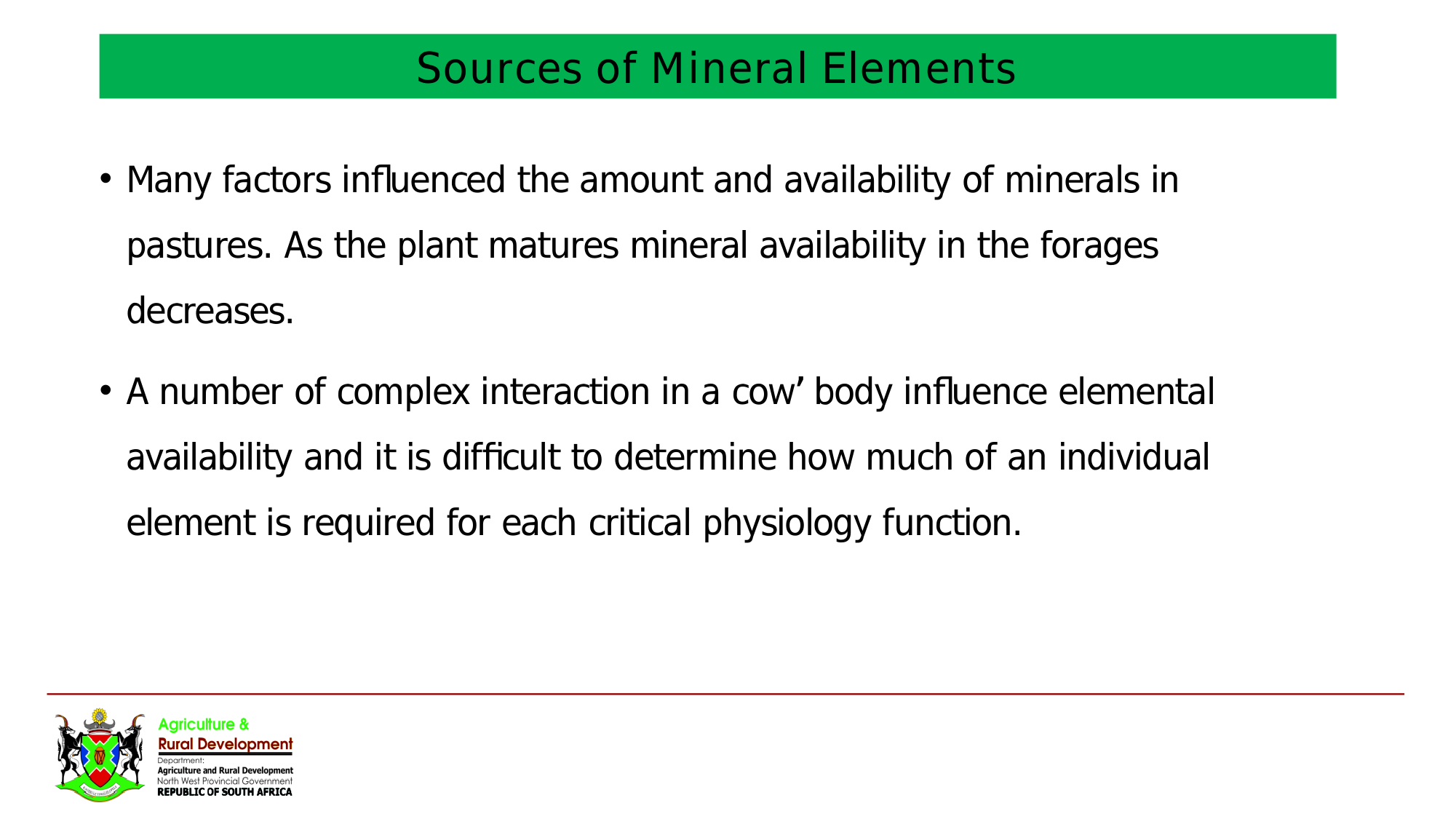

Sources of Mineral Elements
Many factors influenced the amount and availability of minerals in pastures. As the plant matures mineral availability in the forages decreases.
A number of complex interaction in a cow’ body influence elemental availability and it is difficult to determine how much of an individual element is required for each critical physiology function.

#